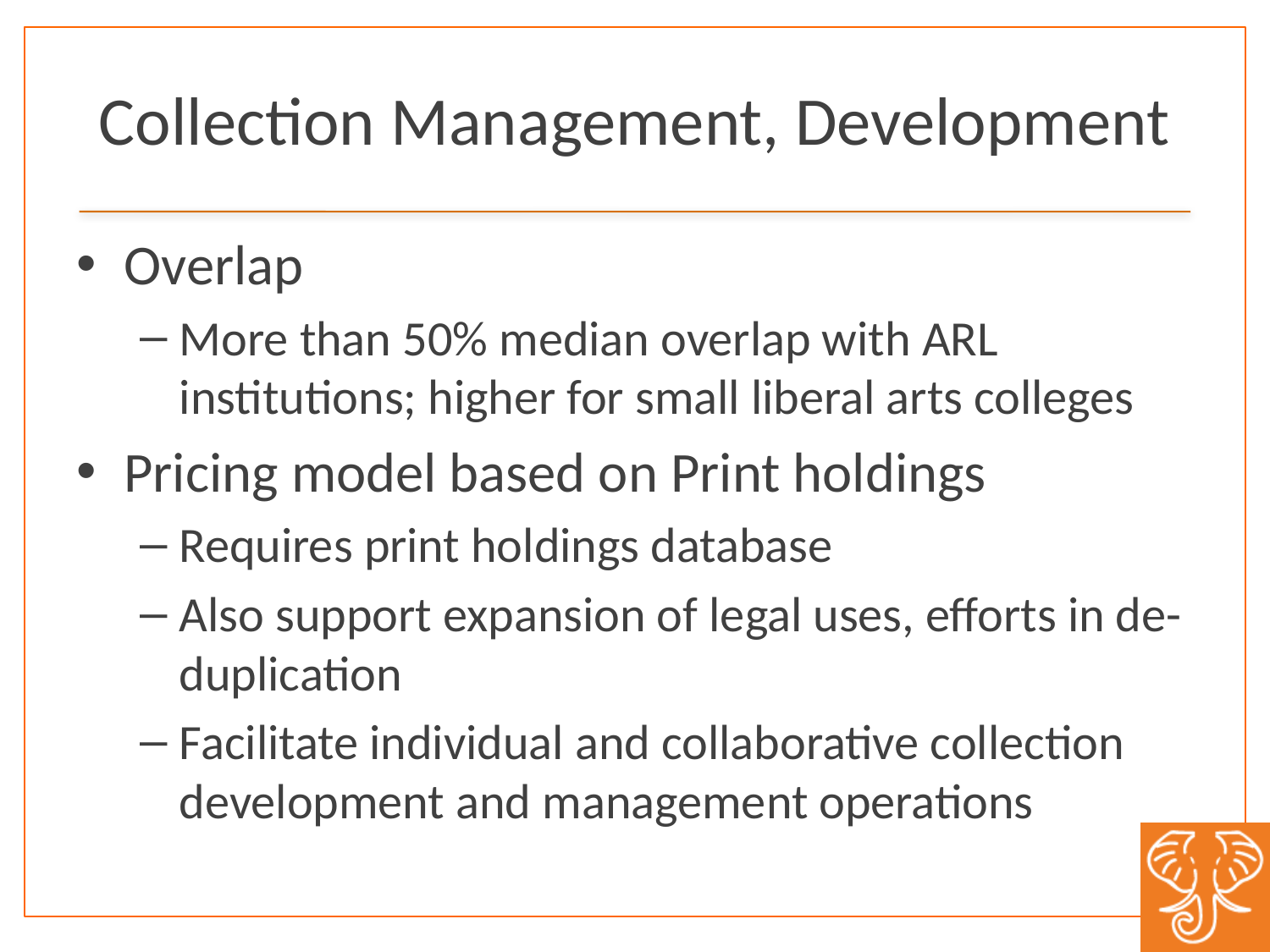

# Collection Management, Development
Overlap
More than 50% median overlap with ARL institutions; higher for small liberal arts colleges
Pricing model based on Print holdings
Requires print holdings database
Also support expansion of legal uses, efforts in de-duplication
Facilitate individual and collaborative collection development and management operations